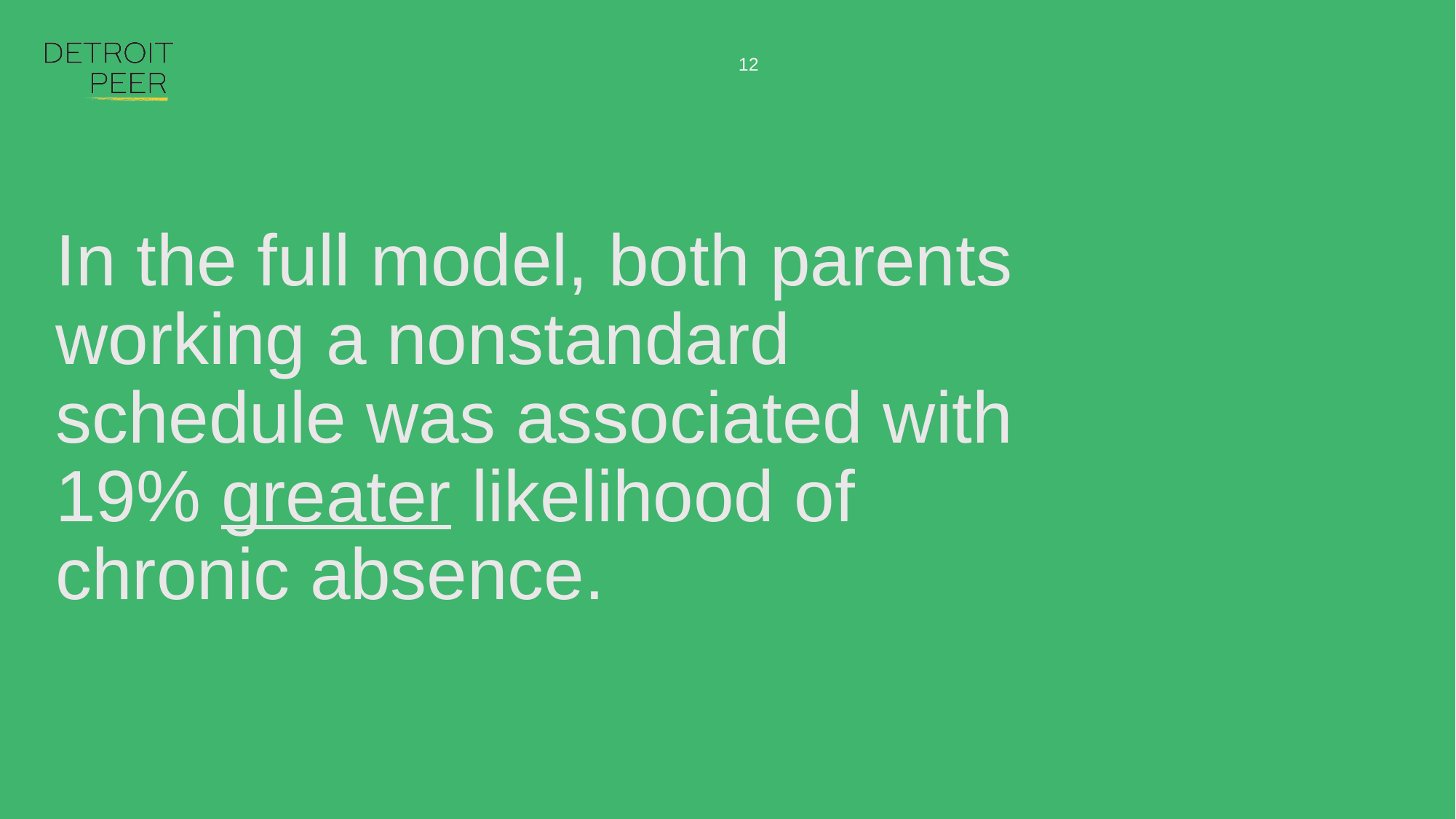

12
# In the full model, both parents working a nonstandard schedule was associated with 19% greater likelihood of chronic absence.